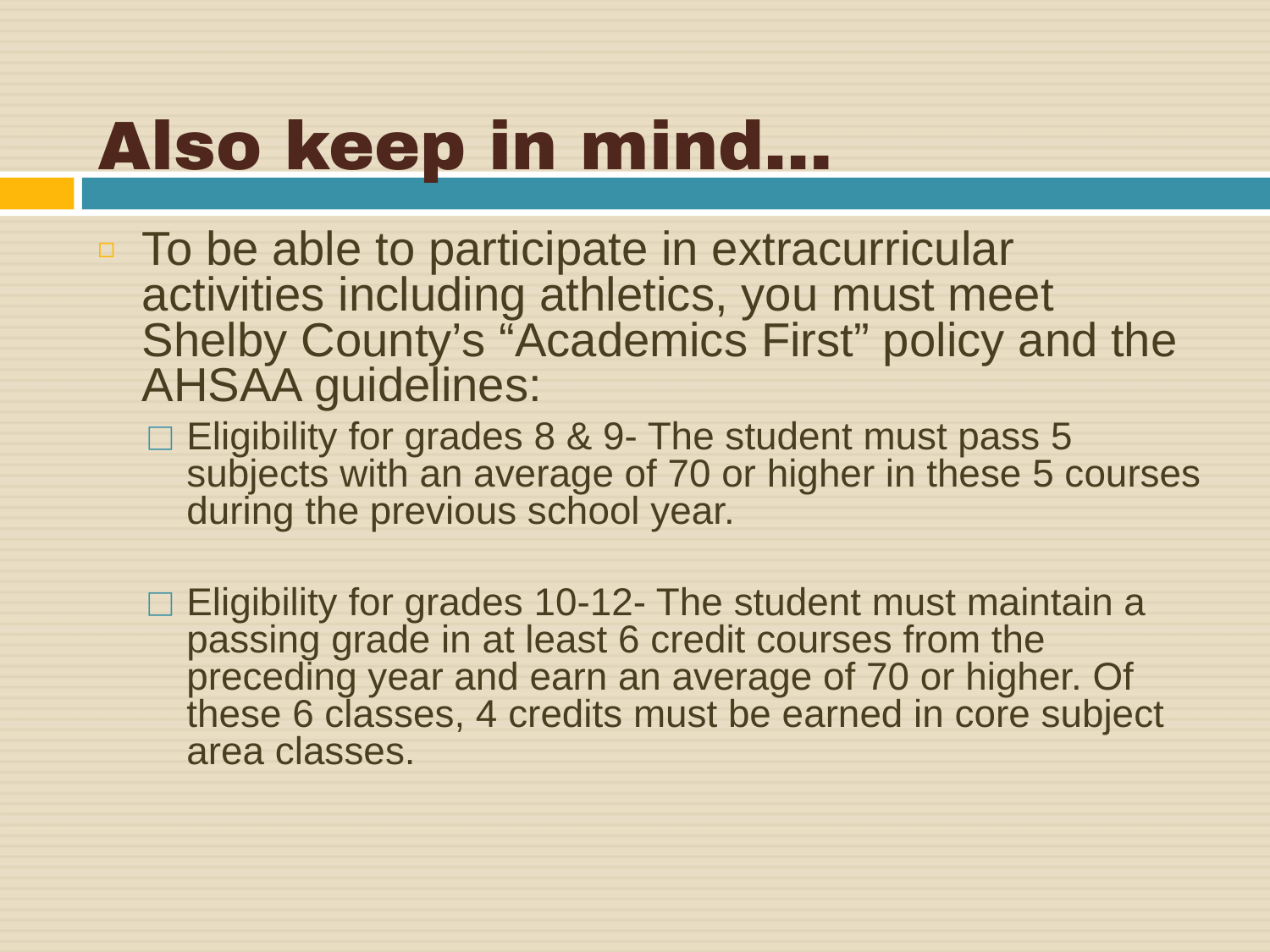

# Also keep in mind…
To be able to participate in extracurricular activities including athletics, you must meet Shelby County’s “Academics First” policy and the AHSAA guidelines:
Eligibility for grades 8 & 9- The student must pass 5 subjects with an average of 70 or higher in these 5 courses during the previous school year.

Eligibility for grades 10-12- The student must maintain a passing grade in at least 6 credit courses from the preceding year and earn an average of 70 or higher. Of these 6 classes, 4 credits must be earned in core subject area classes.